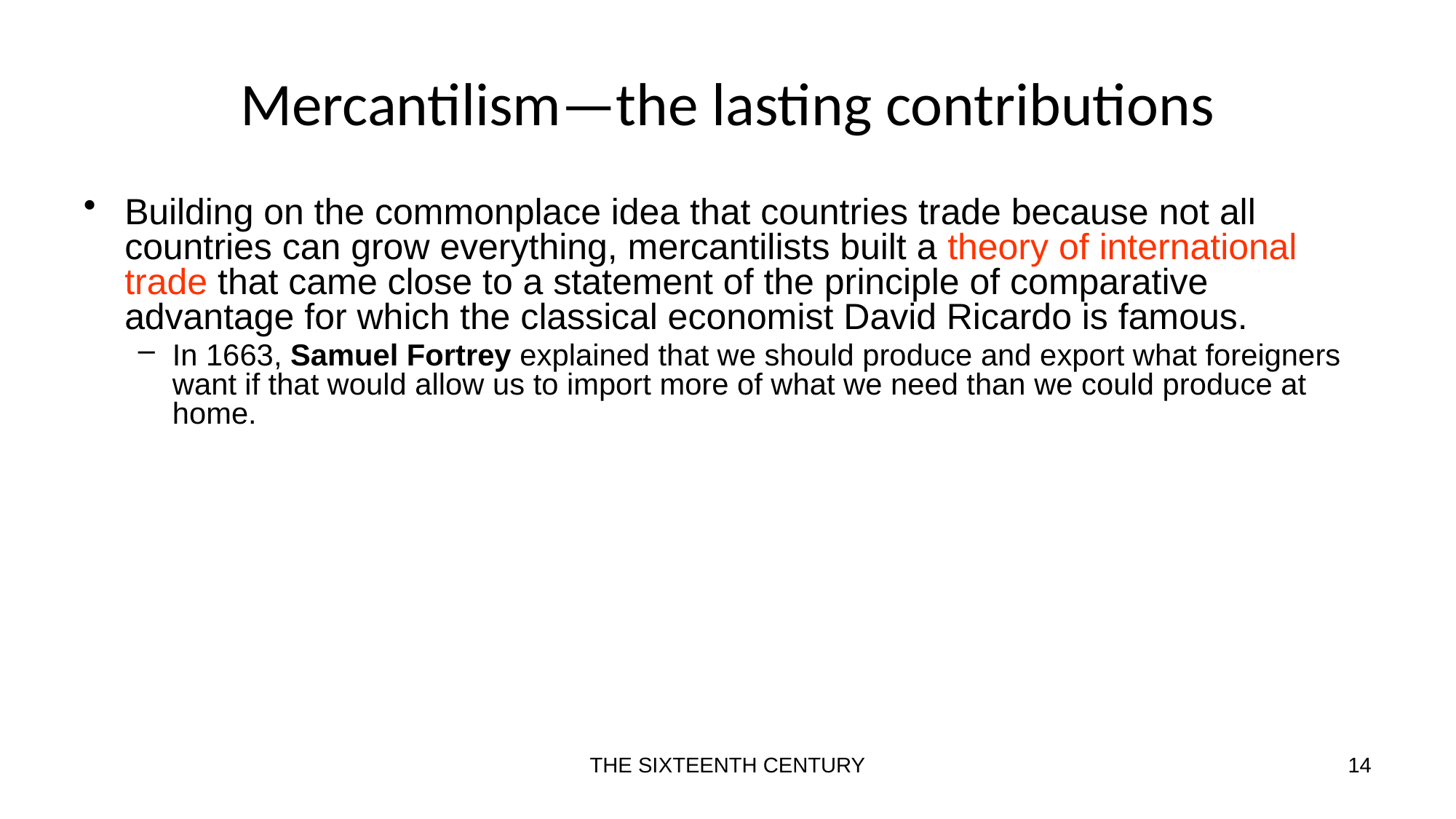

# Mercantilism—the lasting contributions
Building on the commonplace idea that countries trade because not all countries can grow everything, mercantilists built a theory of international trade that came close to a statement of the principle of comparative advantage for which the classical economist David Ricardo is famous.
In 1663, Samuel Fortrey explained that we should produce and export what foreigners want if that would allow us to import more of what we need than we could produce at home.
THE SIXTEENTH CENTURY
14